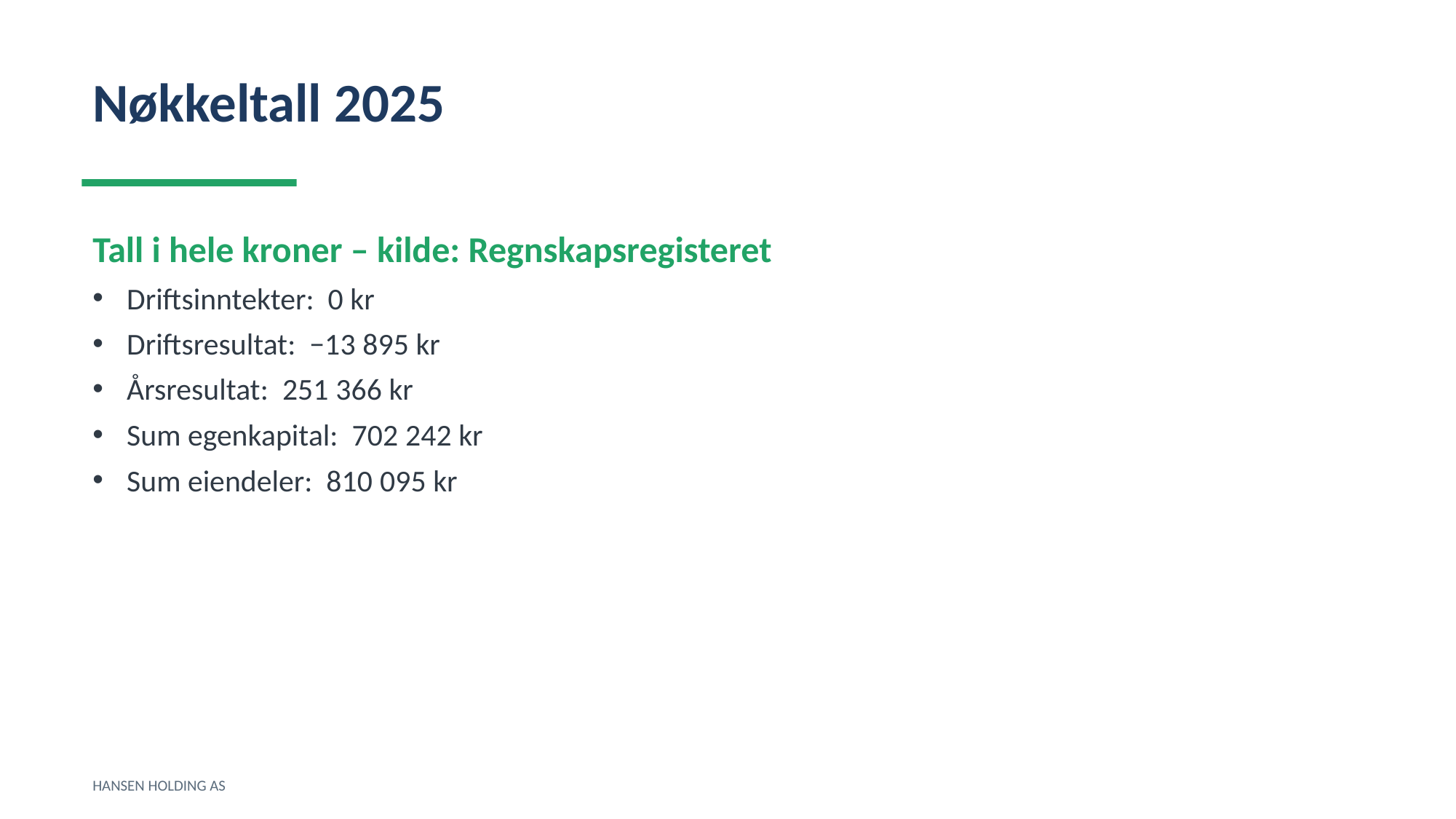

Nøkkeltall 2025

Tall i hele kroner – kilde: Regnskapsregisteret
Driftsinntekter:  0 kr
Driftsresultat:  −13 895 kr
Årsresultat:  251 366 kr
Sum egenkapital:  702 242 kr
Sum eiendeler:  810 095 kr
HANSEN HOLDING AS